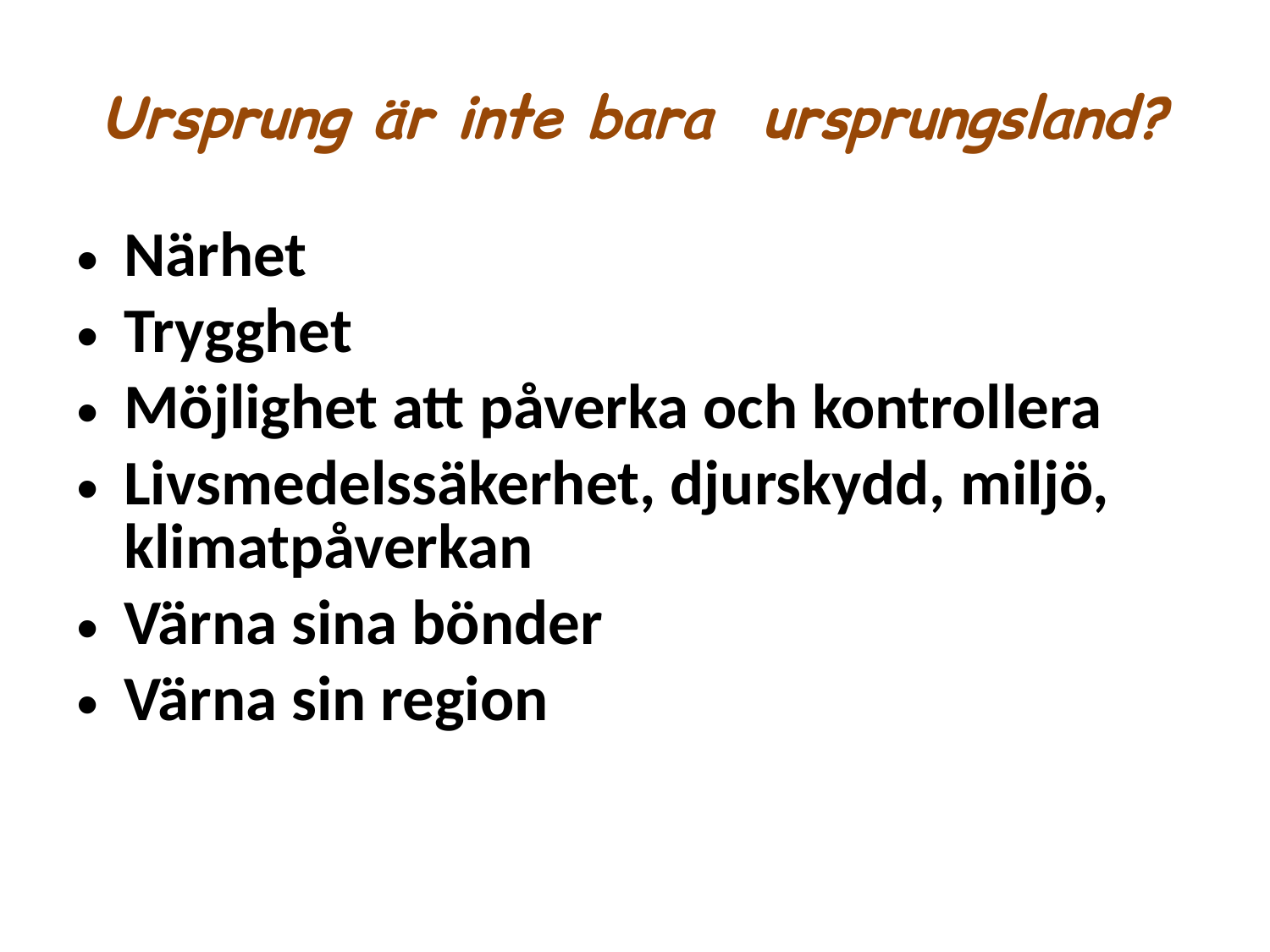

# Ursprung är inte bara  ursprungsland?
Närhet
Trygghet
Möjlighet att påverka och kontrollera
Livsmedelssäkerhet, djurskydd, miljö, klimatpåverkan
Värna sina bönder
Värna sin region